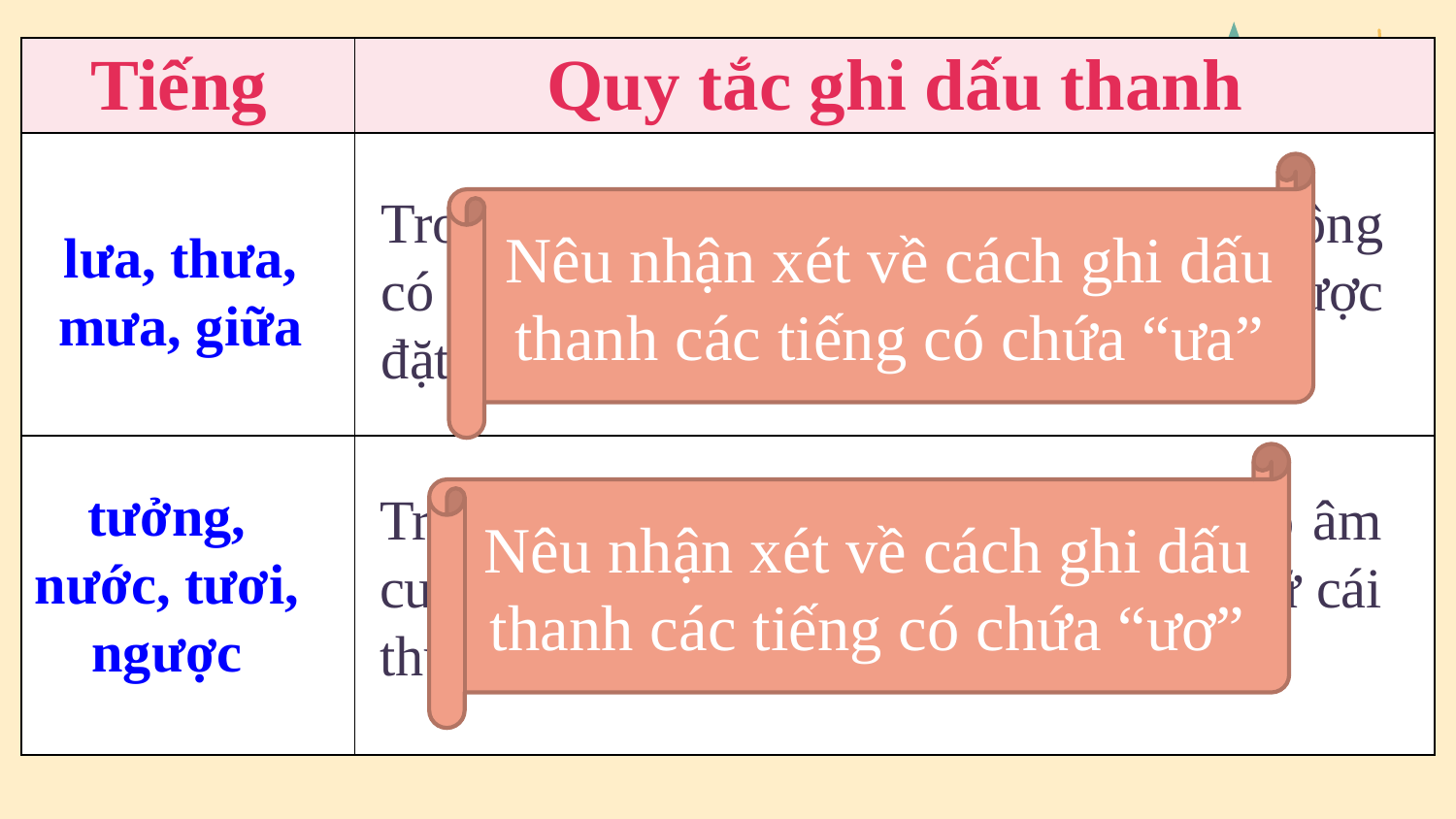

| Tiếng | Quy tắc ghi dấu thanh |
| --- | --- |
|  |  |
|  |  |
Nêu nhận xét về cách ghi dấu thanh các tiếng có chứa “ưa”
Trong các tiếng có chứa “ưa” (tiếng không có âm cuối, ví dụ: giữa): dấu thanh được đặt ở chữ cái đầu của âm chính.
l­ưa, th­ưa, mưa, giữa
Nêu nhận xét về cách ghi dấu thanh các tiếng có chứa “ươ”
tưởng, nước, tươi, ngược
Trong các tiếng có chứa “ươ” (tiếng có âm cuối, ví dụ: tưởng): dấu thanh đặt ở chữ cái thứ hai của âm chính.